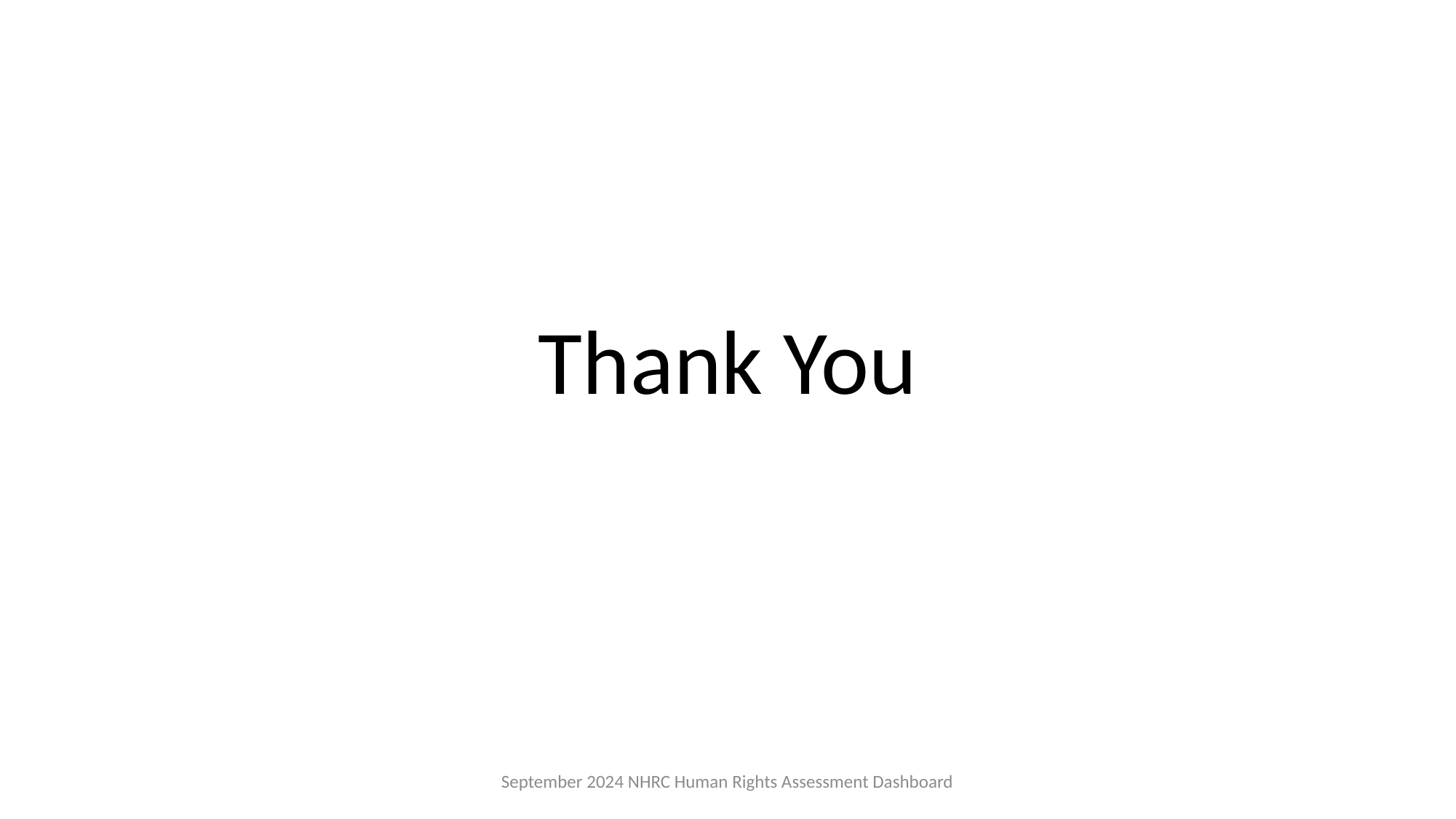

# Thank You

September 2024 NHRC Human Rights Assessment Dashboard